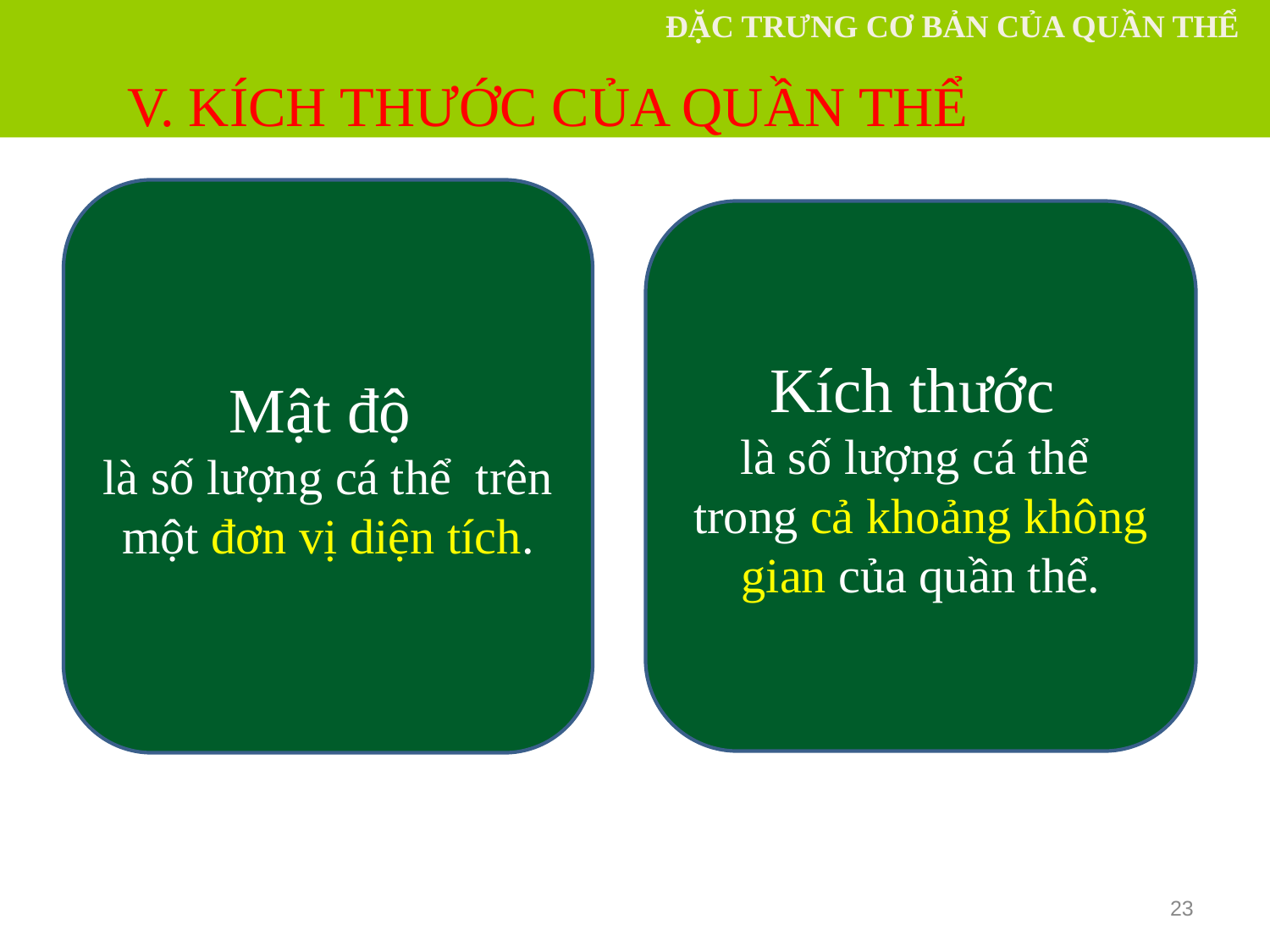

V. KÍCH THƯỚC CỦA QUẦN THỂ
ĐẶC TRƯNG CƠ BẢN CỦA QUẦN THỂ
Mật độ
là số lượng cá thể  trên một đơn vị diện tích.
Kích thước
là số lượng cá thể  trong cả khoảng không gian của quần thể.
23